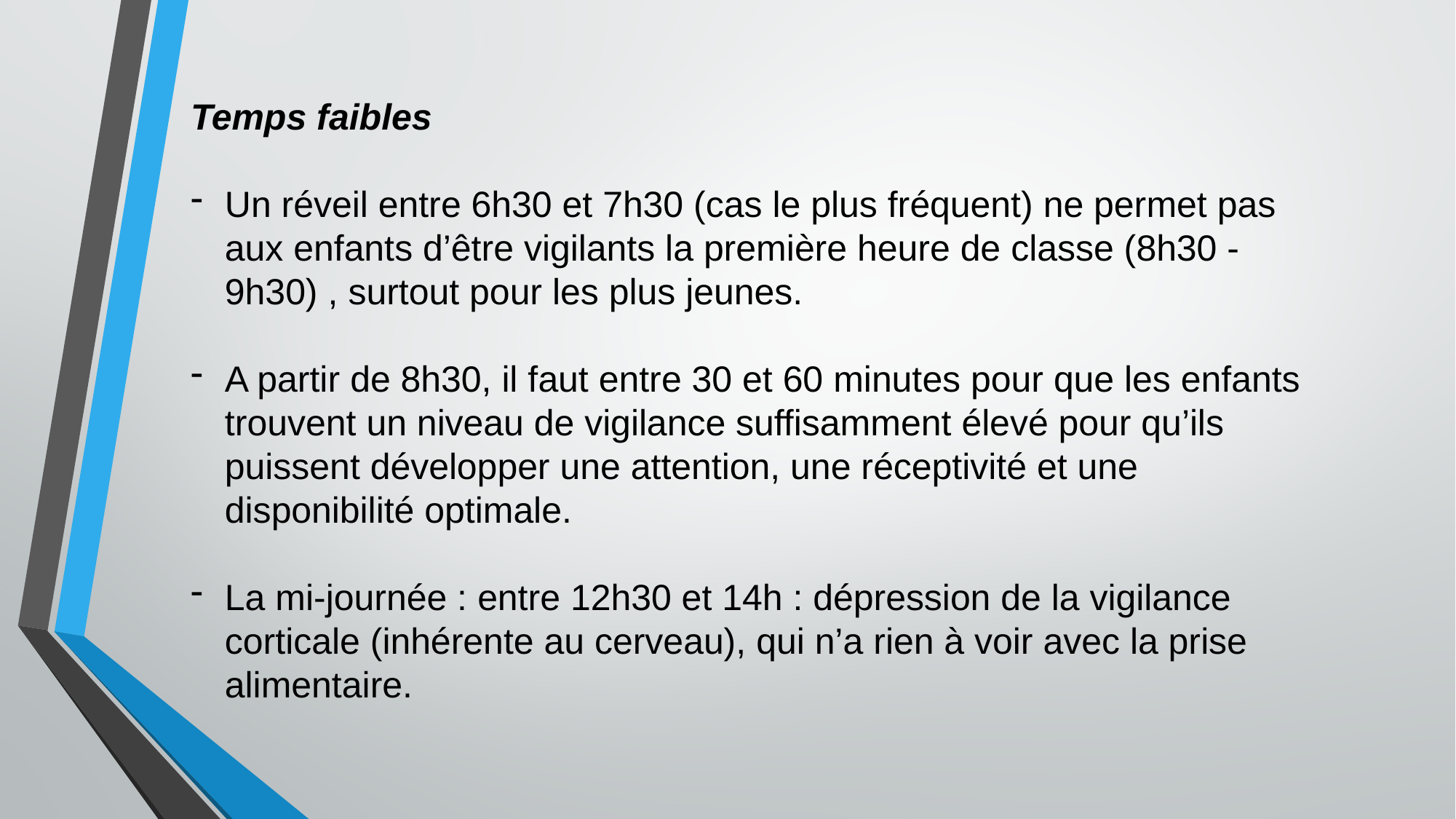

Temps faibles

Un réveil entre 6h30 et 7h30 (cas le plus fréquent) ne permet pas aux enfants d’être vigilants la première heure de classe (8h30 -9h30) , surtout pour les plus jeunes.

A partir de 8h30, il faut entre 30 et 60 minutes pour que les enfants trouvent un niveau de vigilance suffisamment élevé pour qu’ils puissent développer une attention, une réceptivité et une disponibilité optimale.

La mi-journée : entre 12h30 et 14h : dépression de la vigilance corticale (inhérente au cerveau), qui n’a rien à voir avec la prise alimentaire.